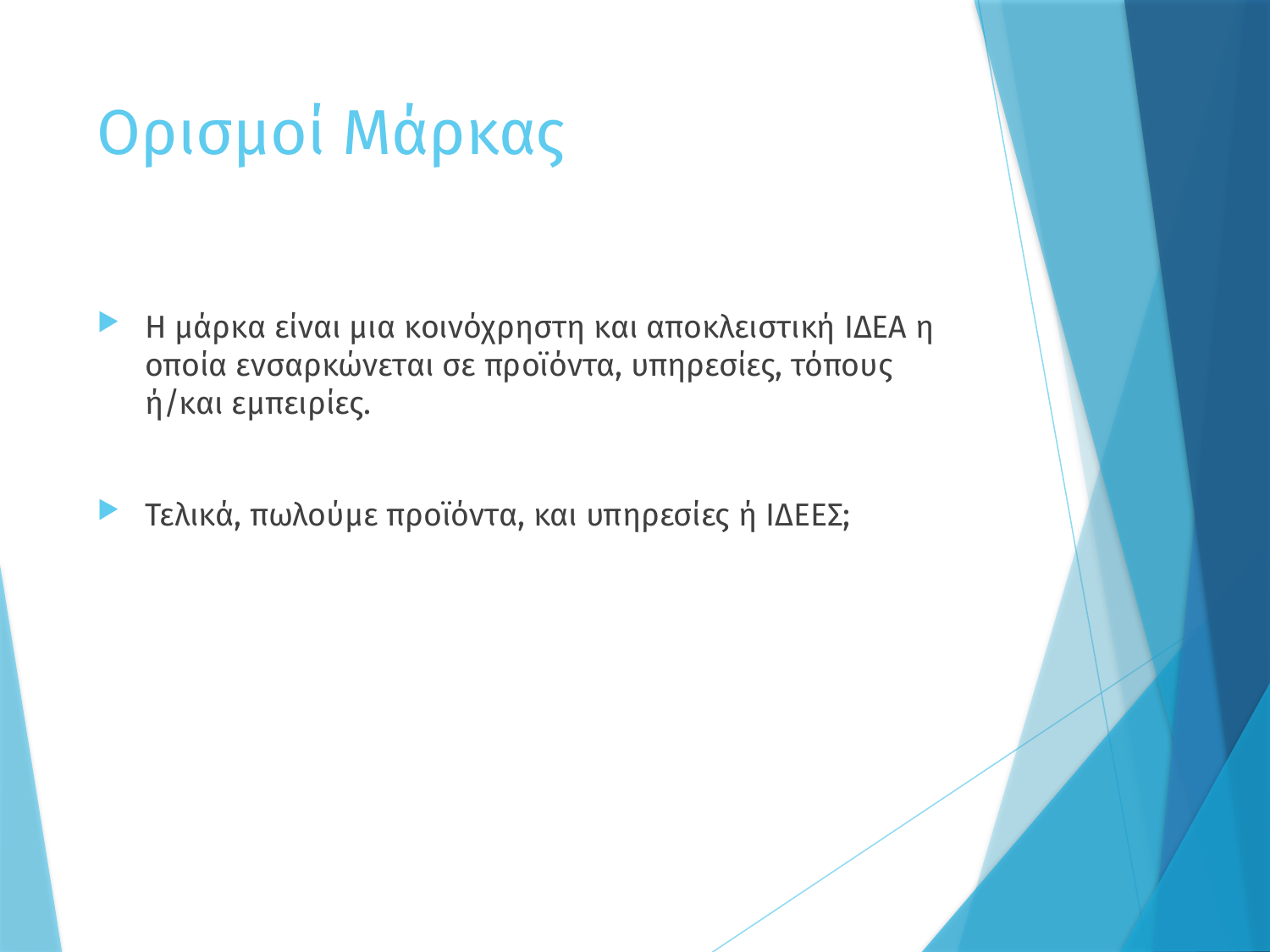

# Ορισμοί Μάρκας
Η μάρκα είναι μια κοινόχρηστη και αποκλειστική ΙΔΕΑ η οποία ενσαρκώνεται σε προϊόντα, υπηρεσίες, τόπους ή/και εμπειρίες.

Τελικά, πωλούμε προϊόντα, και υπηρεσίες ή ΙΔΕΕΣ;